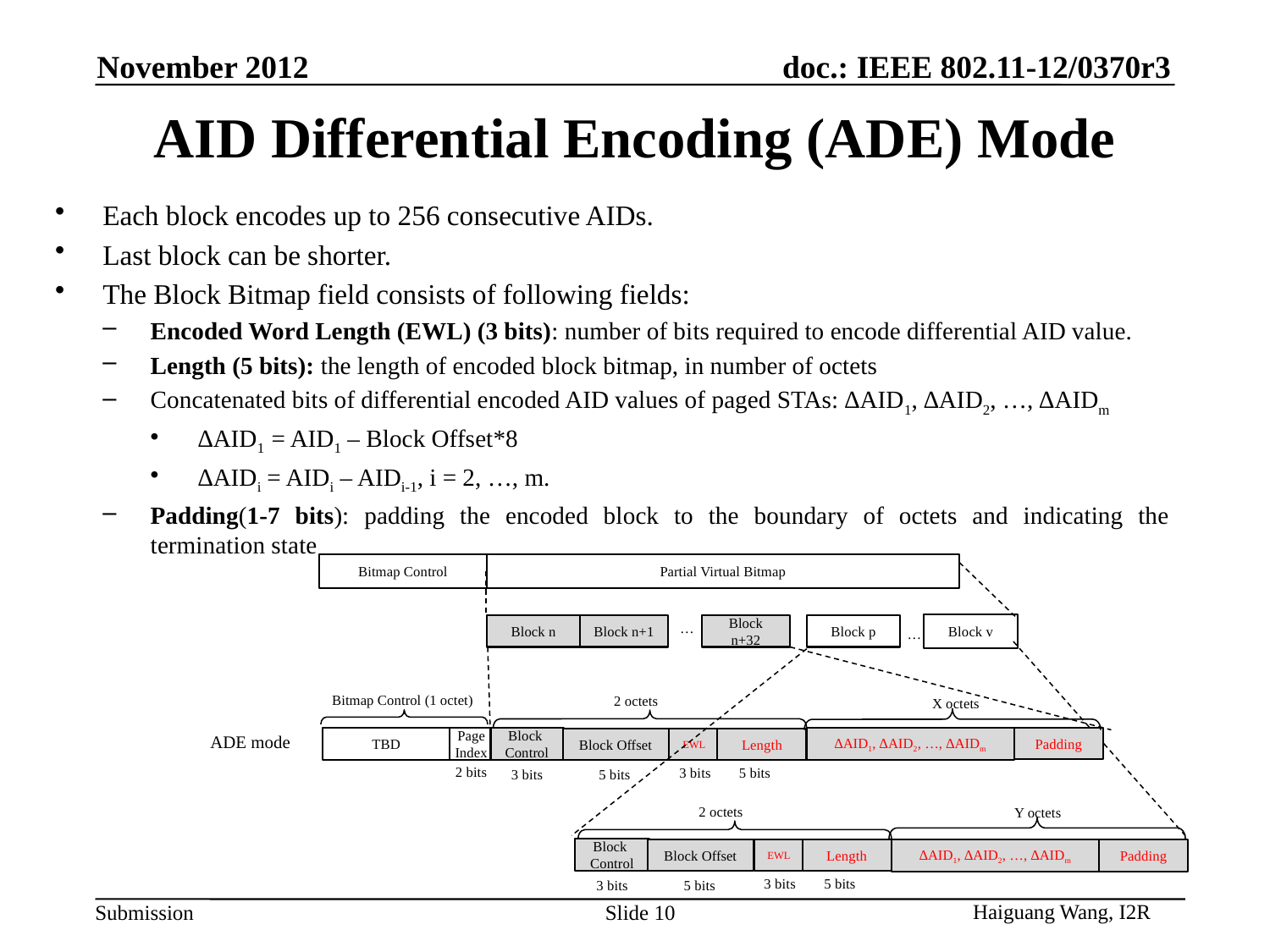

November 2012
# AID Differential Encoding (ADE) Mode
Each block encodes up to 256 consecutive AIDs.
Last block can be shorter.
The Block Bitmap field consists of following fields:
Encoded Word Length (EWL) (3 bits): number of bits required to encode differential AID value.
Length (5 bits): the length of encoded block bitmap, in number of octets
Concatenated bits of differential encoded AID values of paged STAs: ∆AID1, ∆AID2, …, ∆AIDm
∆AID1  = AID1 – Block Offset*8
∆AIDi = AIDi – AIDi-1, i = 2, …, m.
Padding(1-7 bits): padding the encoded block to the boundary of octets and indicating the termination state

Bitmap Control
Partial Virtual Bitmap

…
Block v
Block n
Block n+1
Block n+32
Block p
…

Bitmap Control (1 octet)
2 octets
X octets
Page
Index
ADE mode
Padding
TBD

Block
Control
∆AID1, ∆AID2, …, ∆AIDm
Block Offset
EWL
Length
2 bits
3 bits
5 bits
3 bits
5 bits
2 octets
Y octets
Block
Control
Block Offset
EWL
Length
∆AID1, ∆AID2, …, ∆AIDm
Padding
3 bits
5 bits
3 bits
5 bits
Haiguang Wang, I2R
Slide 10